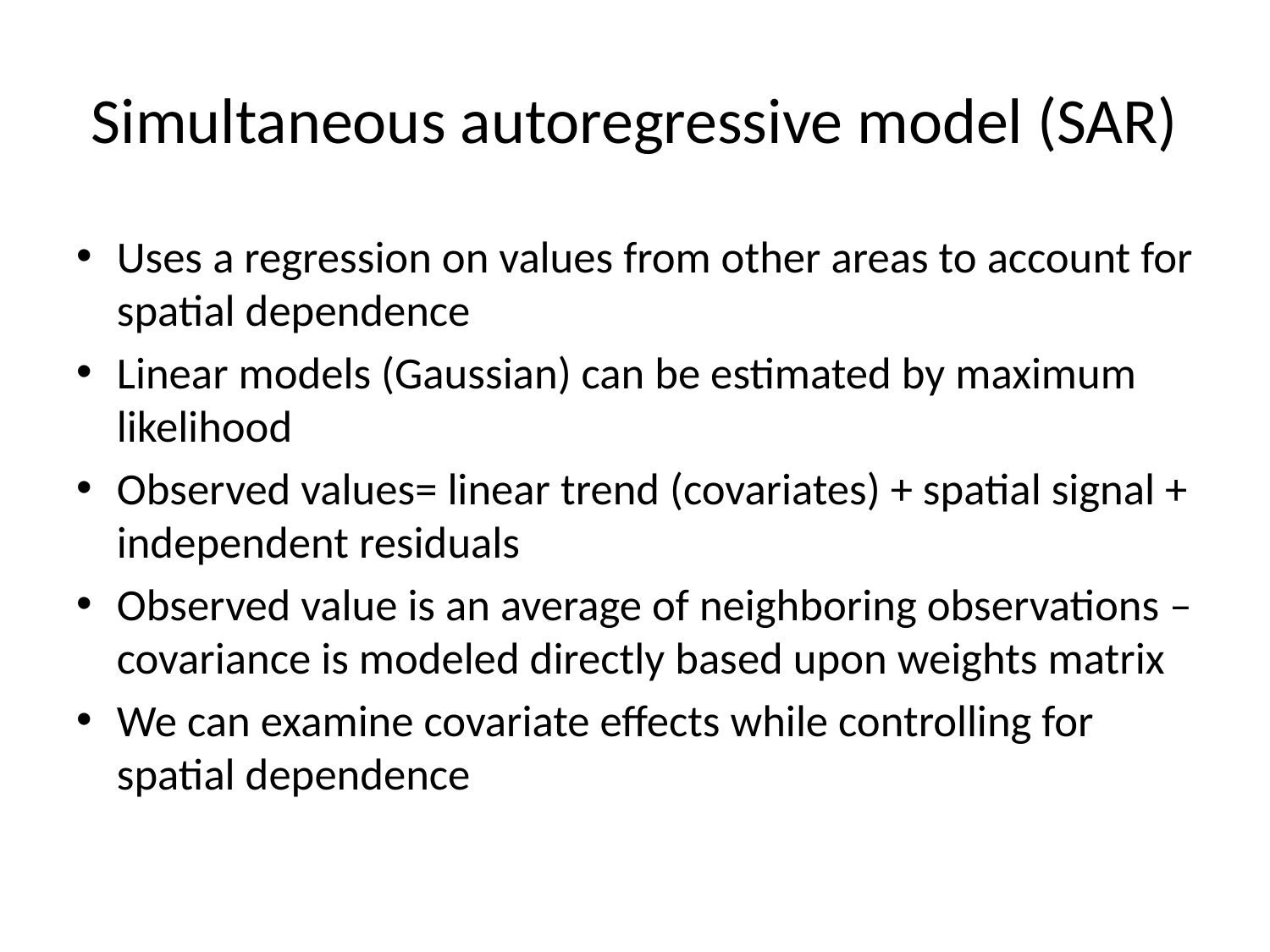

# Simultaneous autoregressive model (SAR)
Uses a regression on values from other areas to account for spatial dependence
Linear models (Gaussian) can be estimated by maximum likelihood
Observed values= linear trend (covariates) + spatial signal + independent residuals
Observed value is an average of neighboring observations – covariance is modeled directly based upon weights matrix
We can examine covariate effects while controlling for spatial dependence